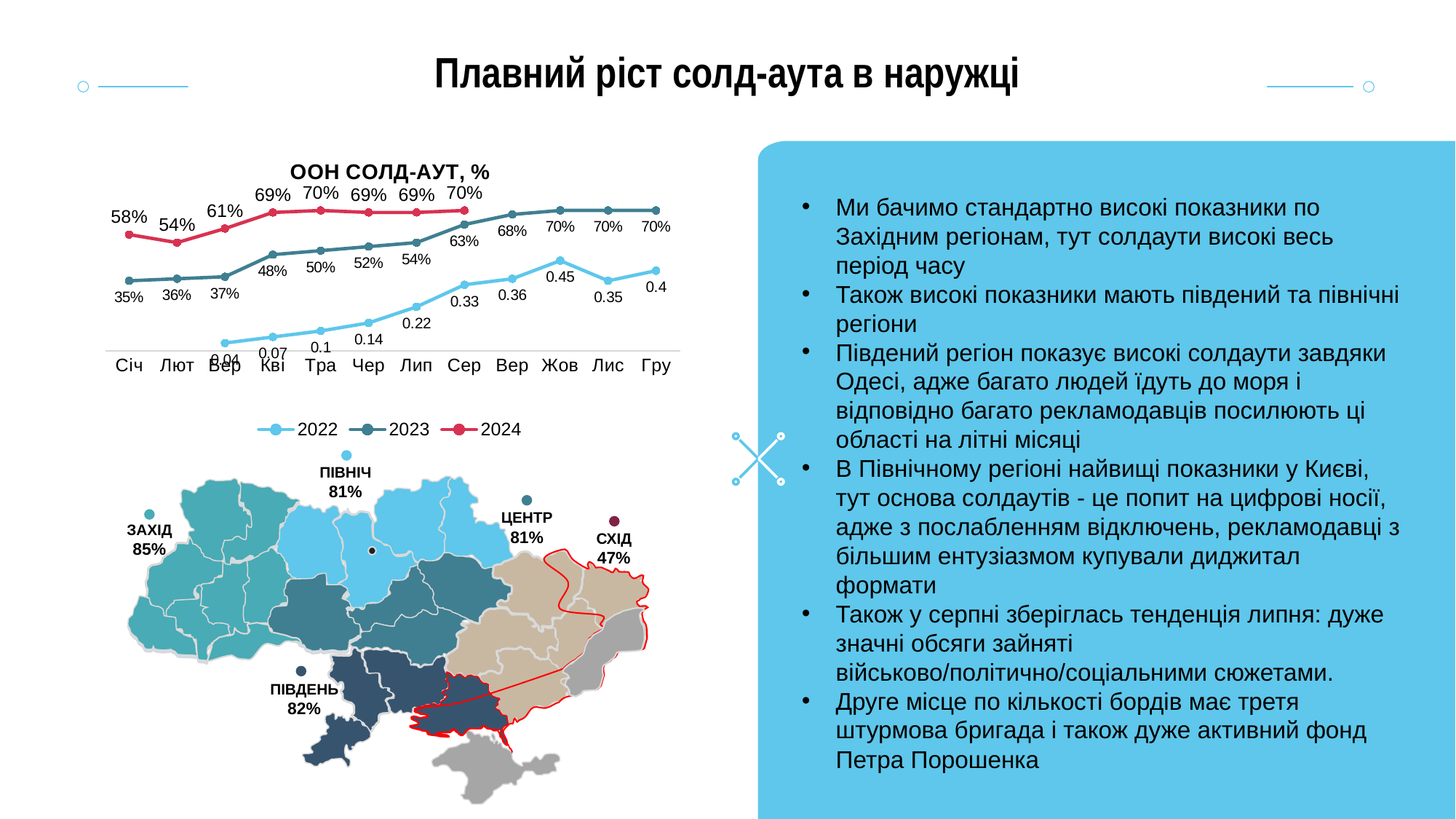

Плавний ріст солд-аута в наружці

### Chart: OOH СОЛД-АУТ, %

| Category | 2022 | 2023 | 2024 |
|---|---|---|---|
| Січ | None | 0.35 | 0.58 |
| Лют | None | 0.36 | 0.54 |
| Бер | 0.04 | 0.37 | 0.61 |
| Кві | 0.07 | 0.48 | 0.69 |
| Тра | 0.1 | 0.5 | 0.7 |
| Чер | 0.14 | 0.52 | 0.69 |
| Лип | 0.22 | 0.54 | 0.69 |
| Сер | 0.33 | 0.63 | 0.7 |
| Вер | 0.36 | 0.68 | None |
| Жов | 0.45 | 0.7 | None |
| Лис | 0.35 | 0.7 | None |
| Гру | 0.4 | 0.7 | None |
Ми бачимо стандартно високі показники по Західним регіонам, тут солдаути високі весь період часу
Також високі показники мають південий та північні регіони
Південий регіон показує високі солдаути завдяки Одесі, адже багато людей їдуть до моря і відповідно багато рекламодавців посилюють ці області на літні місяці
В Північному регіоні найвищі показники у Києві, тут основа солдаутів - це попит на цифрові носії, адже з послабленням відключень, рекламодавці з більшим ентузіазмом купували диджитал формати
Також у серпні зберіглась тенденція липня: дуже значні обсяги зайняті військово/політично/соціальними сюжетами.
Друге місце по кількості бордів має третя штурмова бригада і також дуже активний фонд Петра Порошенка

ПІВНІЧ
81%

ЦЕНТР
81%
ЗАХІД
85%
СХІД
47%

ПІВДЕНЬ
82%